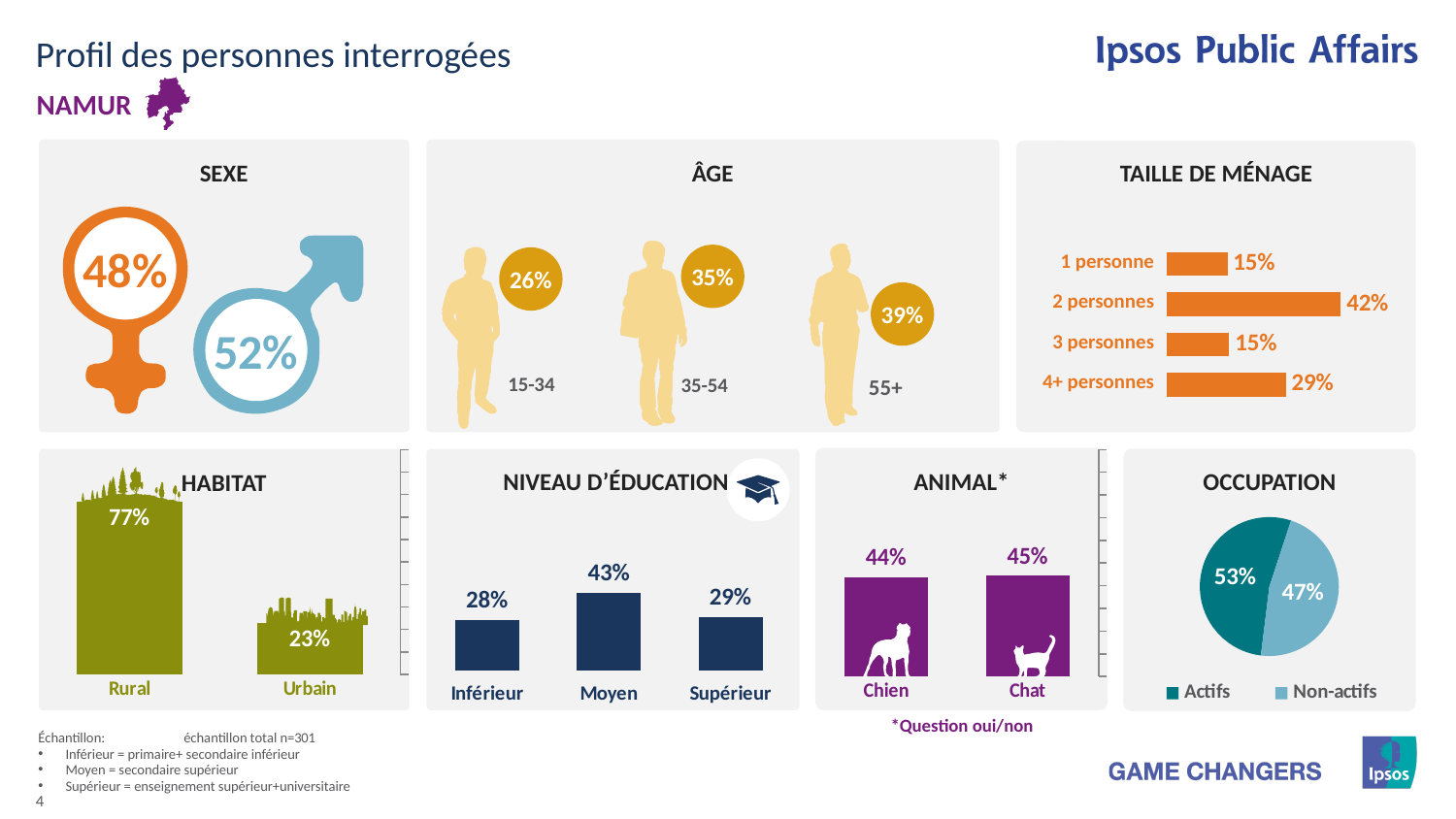

Profil des personnes interrogées

NAMUR

SEXE
ÂGE
TAILLE DE MÉNAGE

48%

### Chart

| Category | Series 1 |
|---|---|
| 1 persoon | 14.6 |
| 2 personen | 41.8 |
| 3 personen | 15.0 |
| 4+ personen | 28.6 |
| 1 personne |
| --- |
| 2 personnes |
| 3 personnes |
| 4+ personnes |

35%
26%

39%
52%
15-34
35-54
55+

### Chart

| Category | Series 1 |
|---|---|
| Inférieur | 27.99 |
| Moyen | 42.69 |
| Supérieur | 29.31 |

### Chart

| Category |  |
|---|---|
| Urbain | 23.09 |
| Rural | 76.91 |

### Chart

| Category |  |
|---|---|
| Chat | 44.52 |
| Chien | 43.66 |

NIVEAU D’ÉDUCATION
ANIMAL*
OCCUPATION
HABITAT

### Chart

| Category |  |
|---|---|
| Actifs | 53.12 |
| Non-actifs | 46.88 |

*Question oui/non
Échantillon:	échantillon total n=301
Inférieur = primaire+ secondaire inférieur
Moyen = secondaire supérieur
Supérieur = enseignement supérieur+universitaire